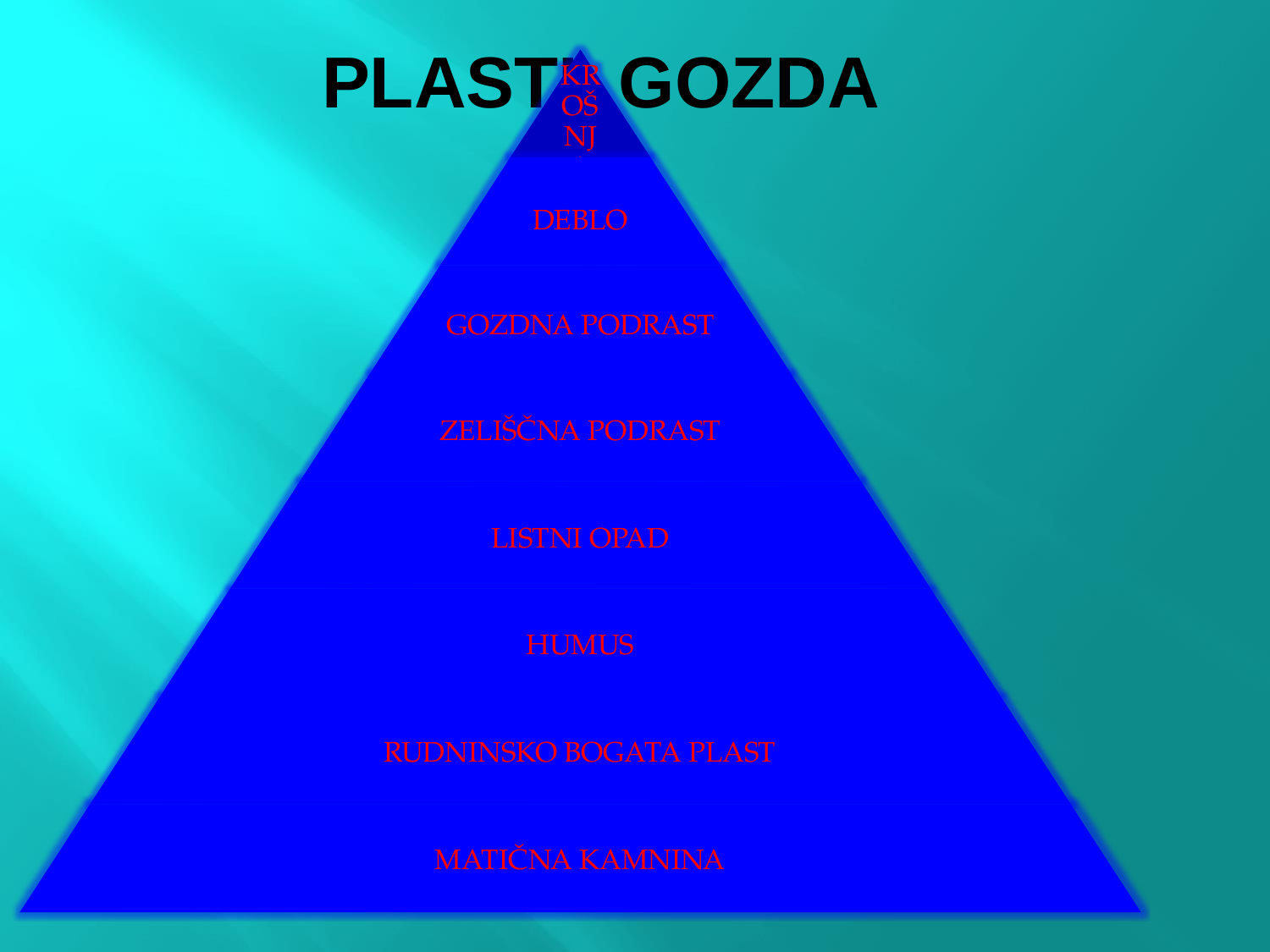

# PLASTI  GOZDA
KROŠNJA
DEBLO
GOZDNA PODRAST
ZELIŠČNA PODRAST
LISTNI OPAD
HUMUS
RUDNINSKO BOGATA PLAST
MATIČNA KAMNINA